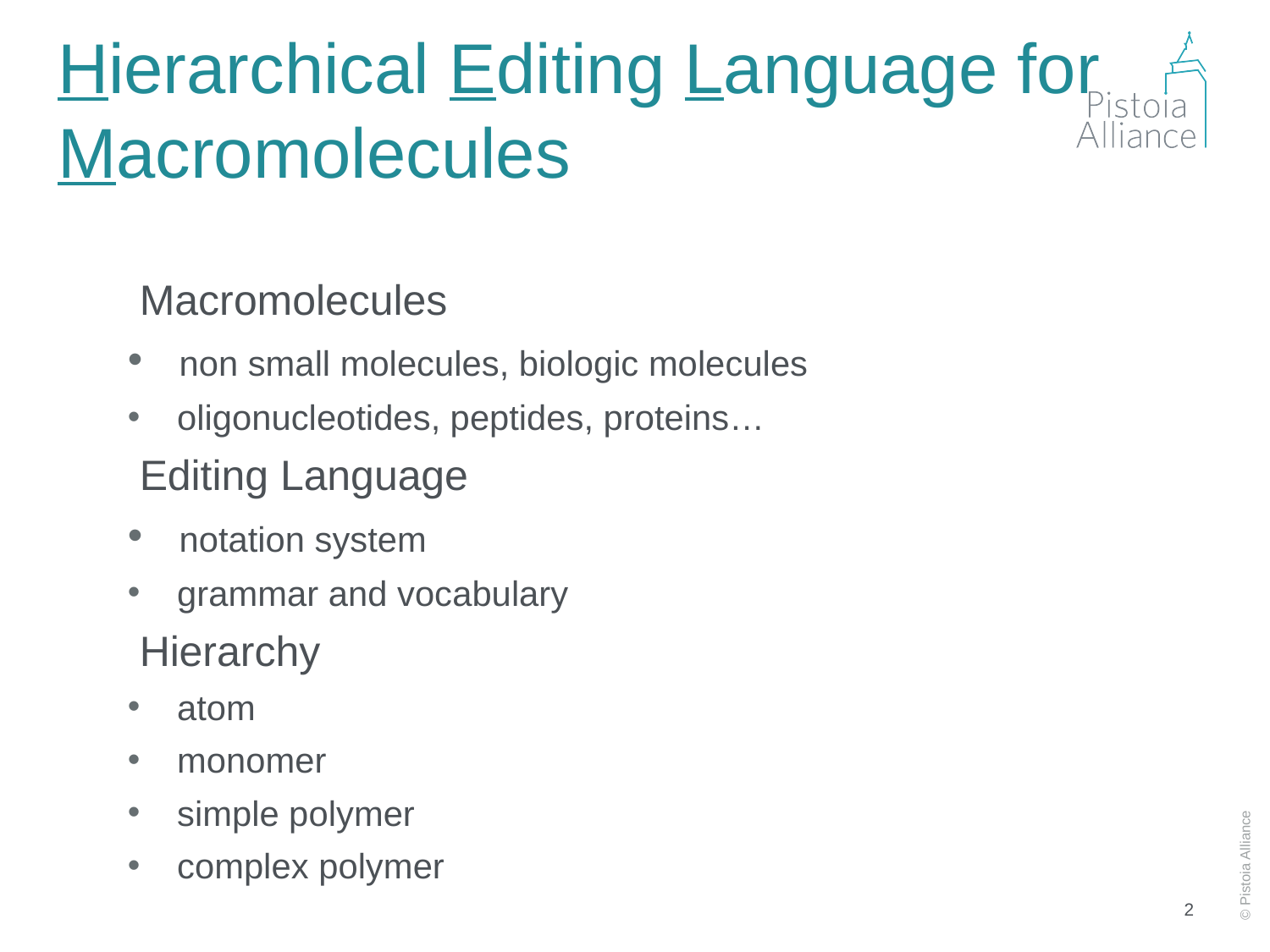

# Hierarchical Editing Language for Macromolecules
 Macromolecules
 non small molecules, biologic molecules
 oligonucleotides, peptides, proteins…
 Editing Language
 notation system
 grammar and vocabulary
 Hierarchy
 atom
 monomer
 simple polymer
 complex polymer
2